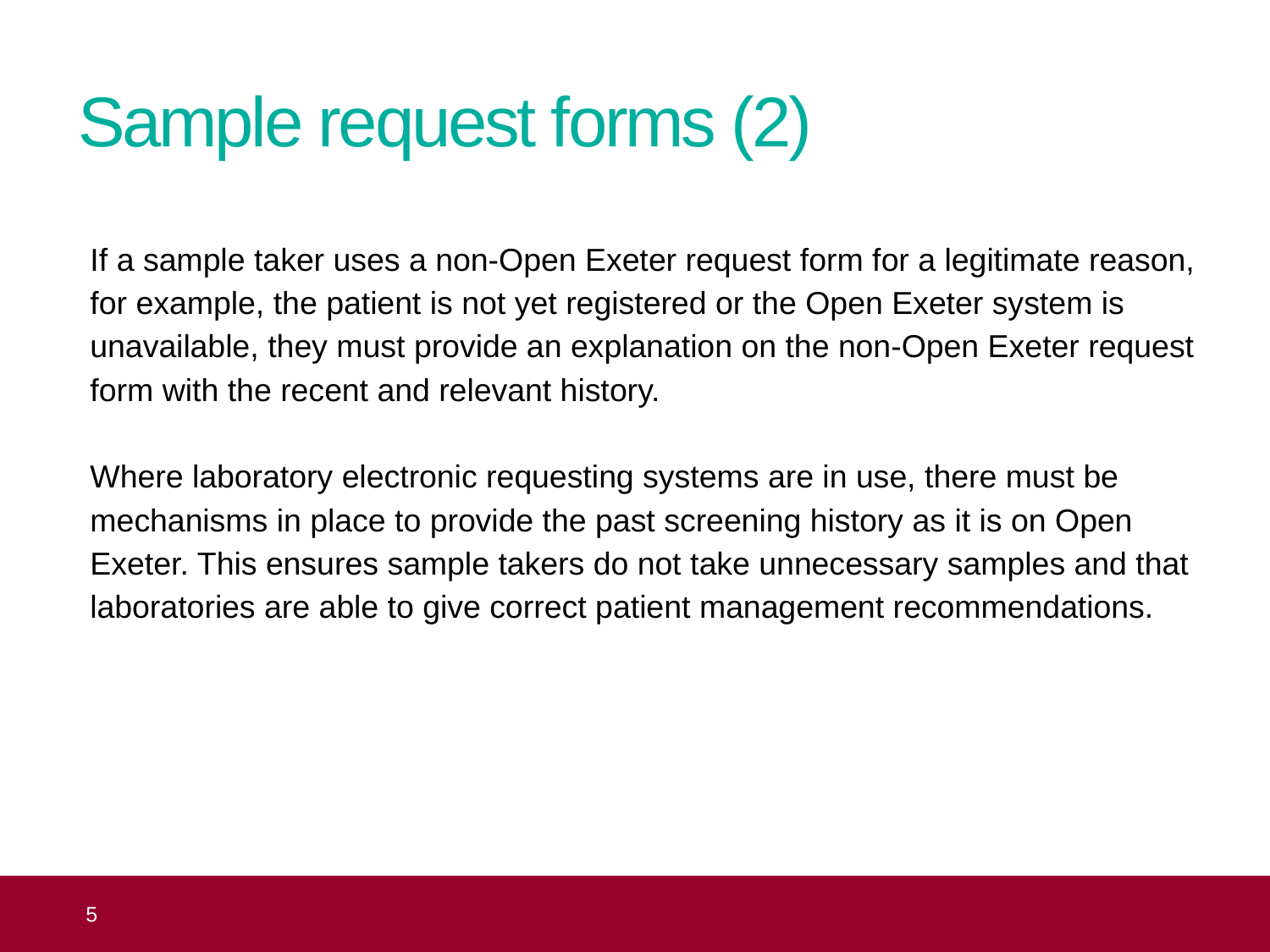

# Sample request forms (2)

If a sample taker uses a non-Open Exeter request form for a legitimate reason, for example, the patient is not yet registered or the Open Exeter system is unavailable, they must provide an explanation on the non-Open Exeter request form with the recent and relevant history.

Where laboratory electronic requesting systems are in use, there must be mechanisms in place to provide the past screening history as it is on Open Exeter. This ensures sample takers do not take unnecessary samples and that laboratories are able to give correct patient management recommendations.

  5
Topic 5: cervical screening sample requests